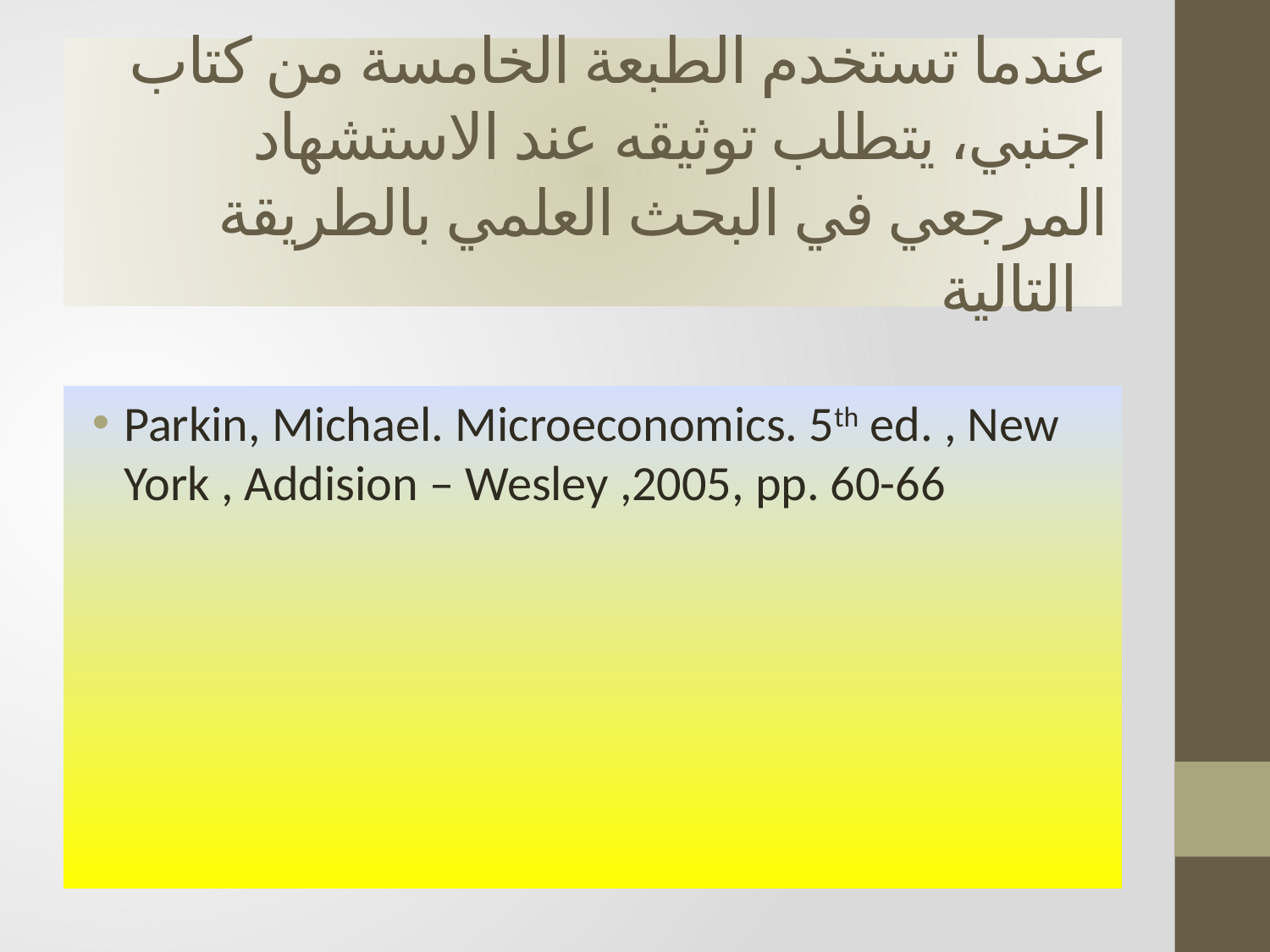

# عندما تستخدم الطبعة الخامسة من كتاب اجنبي، يتطلب توثيقه عند الاستشهاد المرجعي في البحث العلمي بالطريقة التالية
Parkin, Michael. Microeconomics. 5th ed. , New York , Addision – Wesley ,2005, pp. 60-66